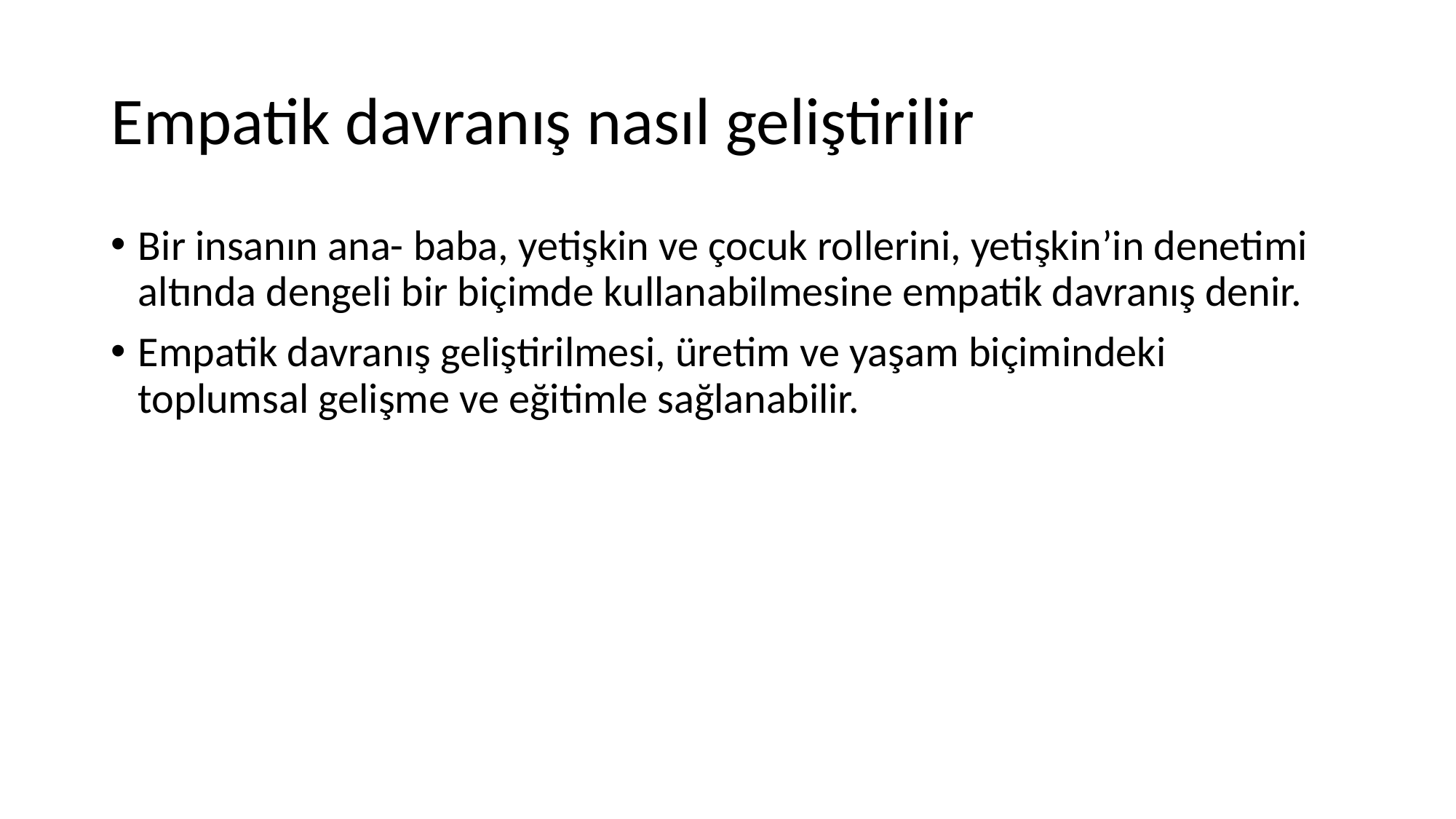

# Empatik davranış nasıl geliştirilir
Bir insanın ana- baba, yetişkin ve çocuk rollerini, yetişkin’in denetimi altında dengeli bir biçimde kullanabilmesine empatik davranış denir.
Empatik davranış geliştirilmesi, üretim ve yaşam biçimindeki toplumsal gelişme ve eğitimle sağlanabilir.